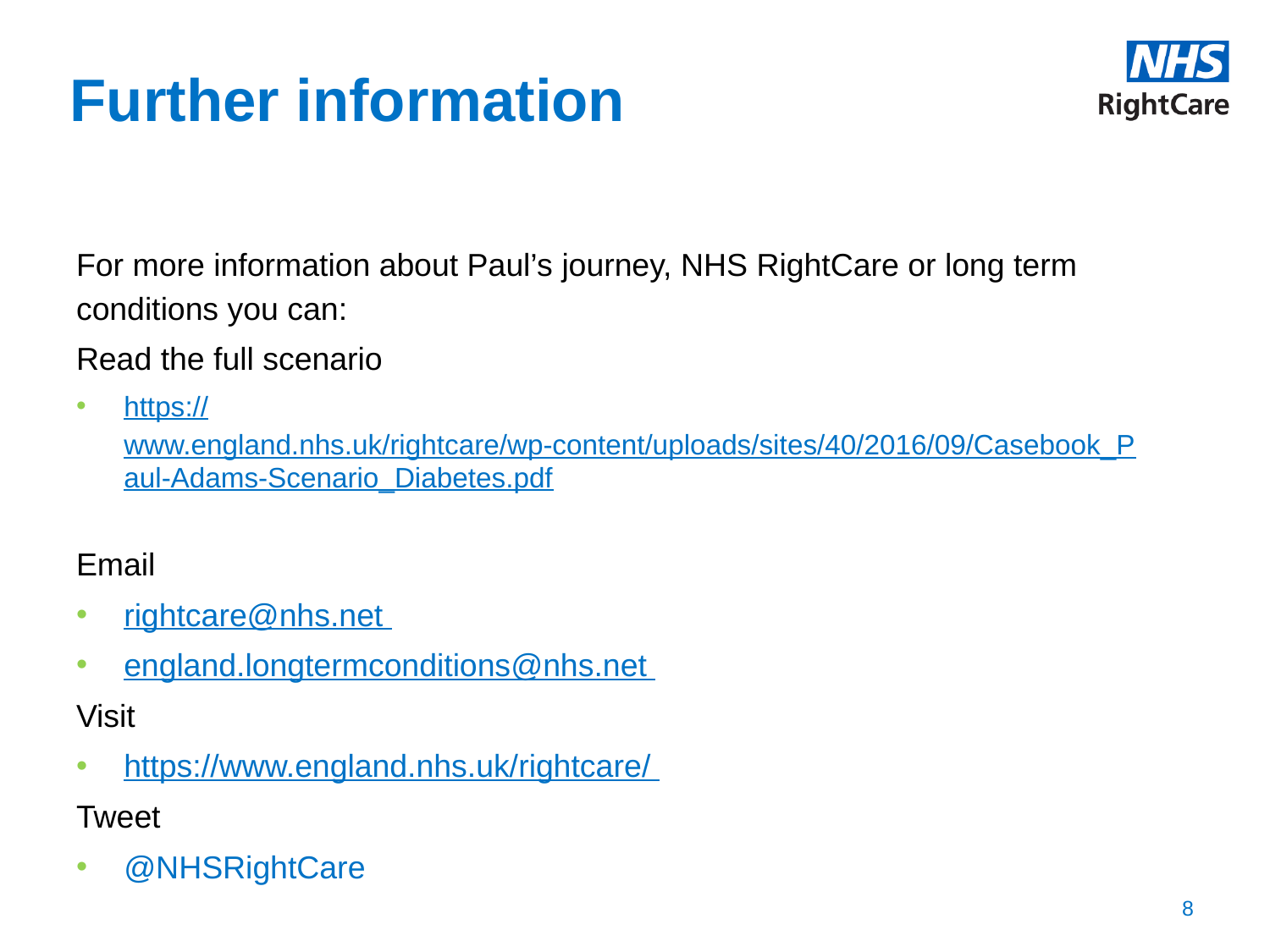

Further information
For more information about Paul’s journey, NHS RightCare or long term conditions you can:
Read the full scenario
https://www.england.nhs.uk/rightcare/wp-content/uploads/sites/40/2016/09/Casebook_Paul-Adams-Scenario_Diabetes.pdf
Email
rightcare@nhs.net
england.longtermconditions@nhs.net
Visit
https://www.england.nhs.uk/rightcare/
Tweet
@NHSRightCare
8